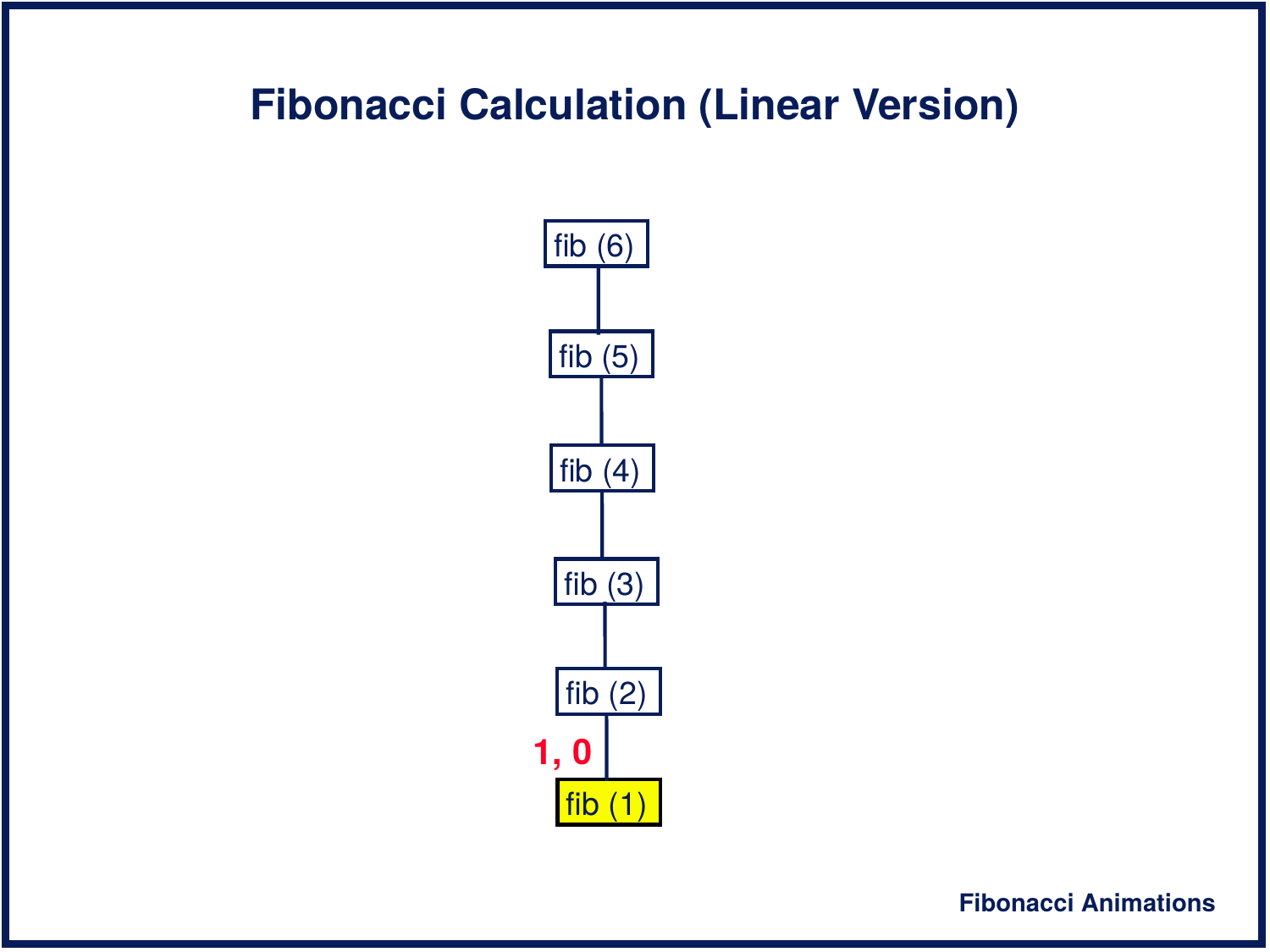

# Fibonacci Calculation (Linear Version)
fib (6)

fib (5)

fib (4)

fib (3)

fib (2)

1, 0
fib (1)